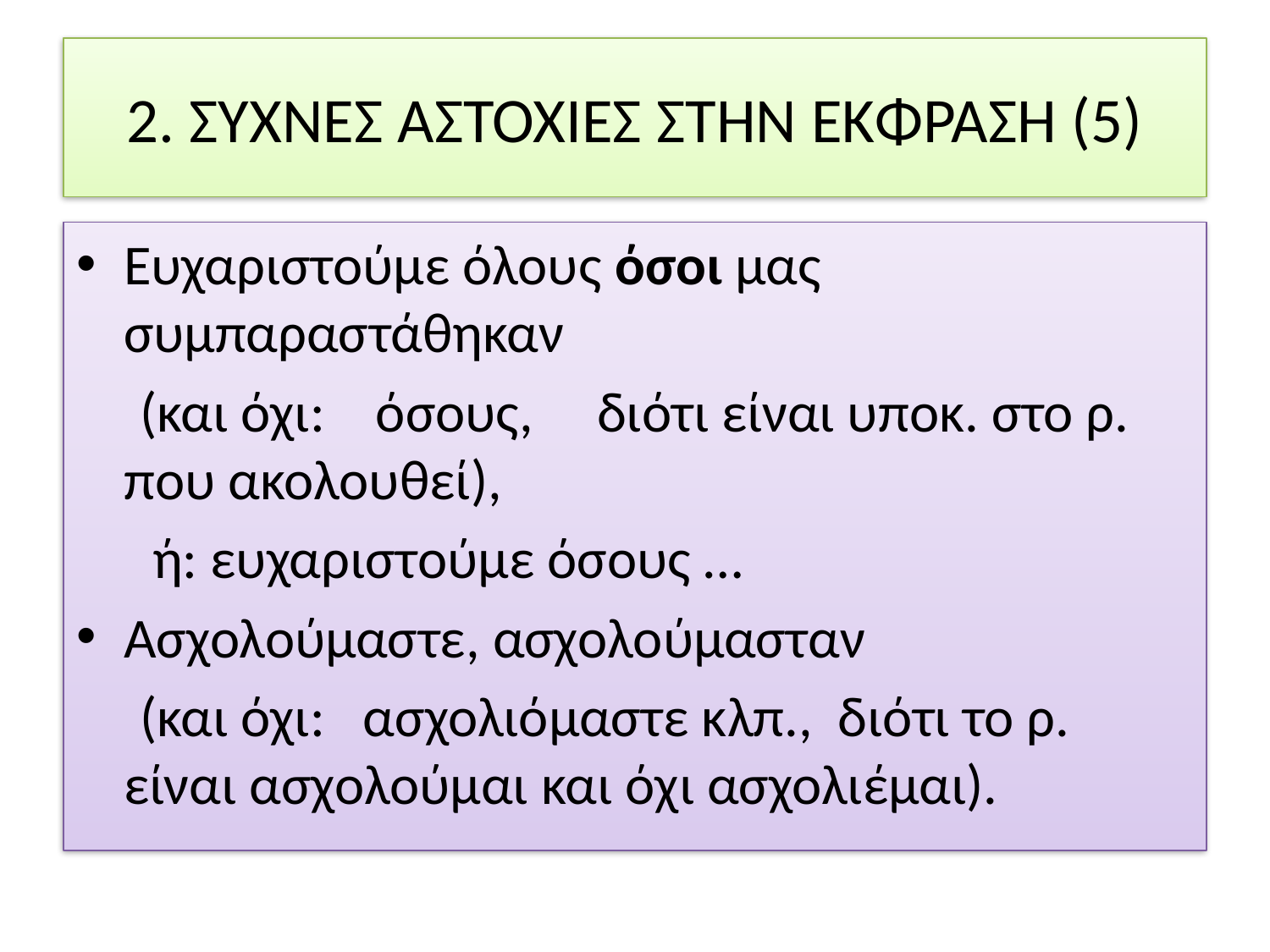

# 2. ΣΥΧΝΕΣ ΑΣΤΟΧΙΕΣ ΣΤΗΝ ΕΚΦΡΑΣΗ (5)
Ευχαριστούμε όλους όσοι μας συμπαραστάθηκαν
     (και όχι:    όσους,     διότι είναι υποκ. στο ρ. που ακολουθεί),
      ή: ευχαριστούμε όσους …
Ασχολούμαστε, ασχολούμασταν
     (και όχι:   ασχολιόμαστε κλπ.,  διότι το ρ. είναι ασχολούμαι και όχι ασχολιέμαι).